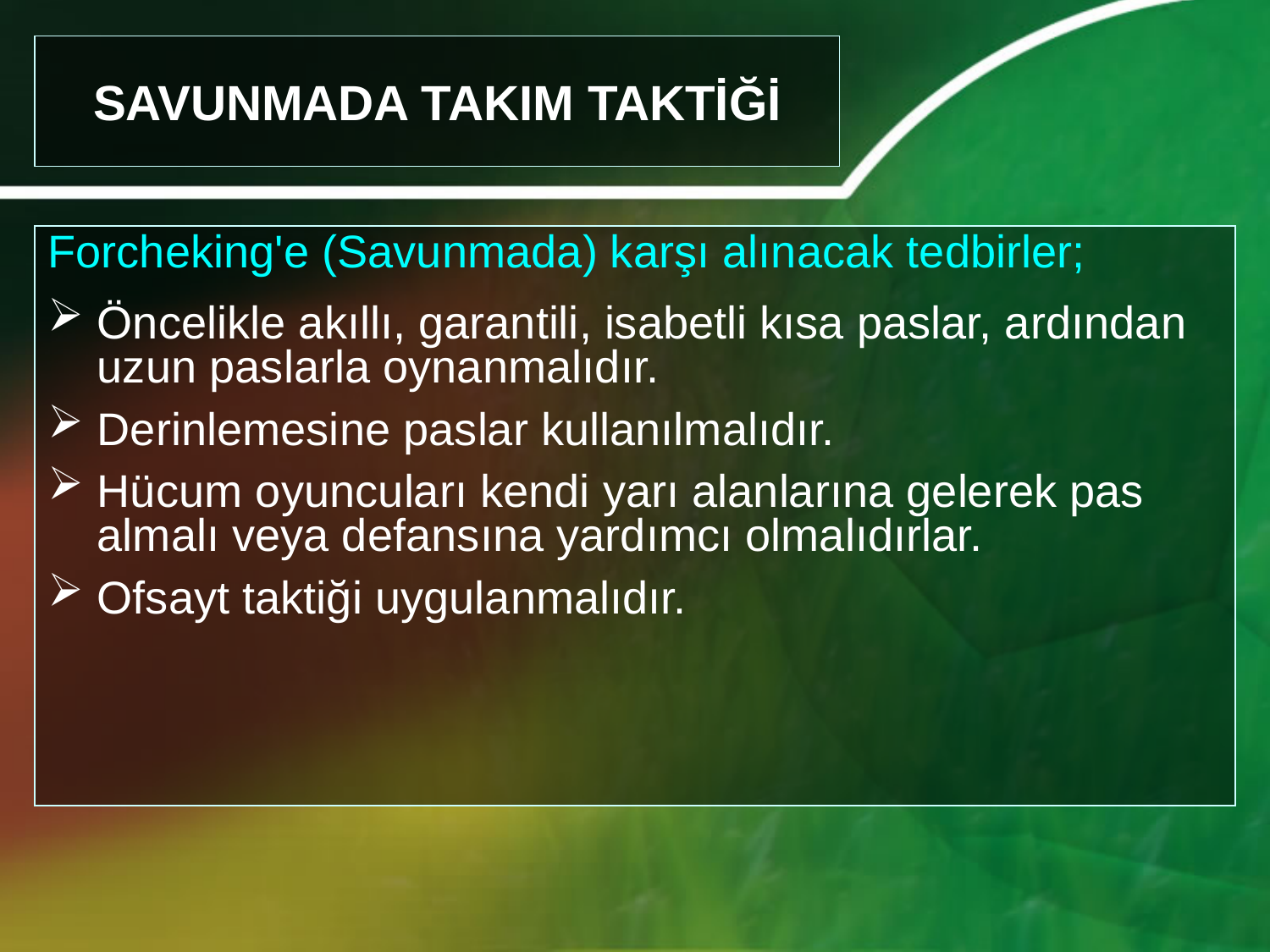

SAVUNMADA TAKIM TAKTİĞİ
Forcheking'e (Savunmada) karşı alınacak tedbirler;
Öncelikle akıllı, garantili, isabetli kısa paslar, ardından uzun paslarla oynanmalıdır.
Derinlemesine paslar kullanılmalıdır.
Hücum oyuncuları kendi yarı alanlarına gelerek pas almalı veya defansına yardımcı olmalıdırlar.
Ofsayt taktiği uygulanmalıdır.